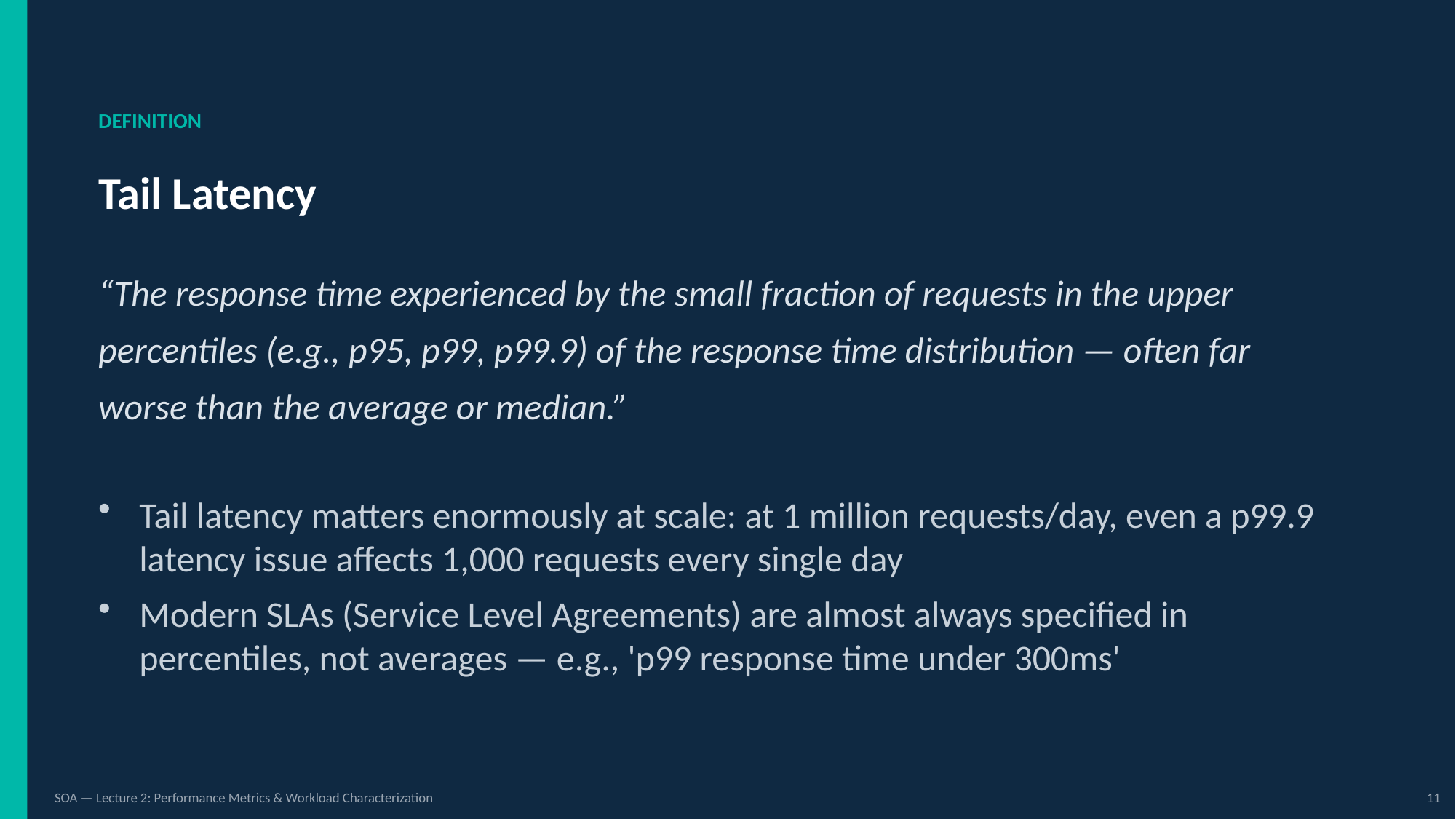

DEFINITION
Tail Latency
“The response time experienced by the small fraction of requests in the upper percentiles (e.g., p95, p99, p99.9) of the response time distribution — often far worse than the average or median.”
Tail latency matters enormously at scale: at 1 million requests/day, even a p99.9 latency issue affects 1,000 requests every single day
Modern SLAs (Service Level Agreements) are almost always specified in percentiles, not averages — e.g., 'p99 response time under 300ms'
SOA — Lecture 2: Performance Metrics & Workload Characterization
11